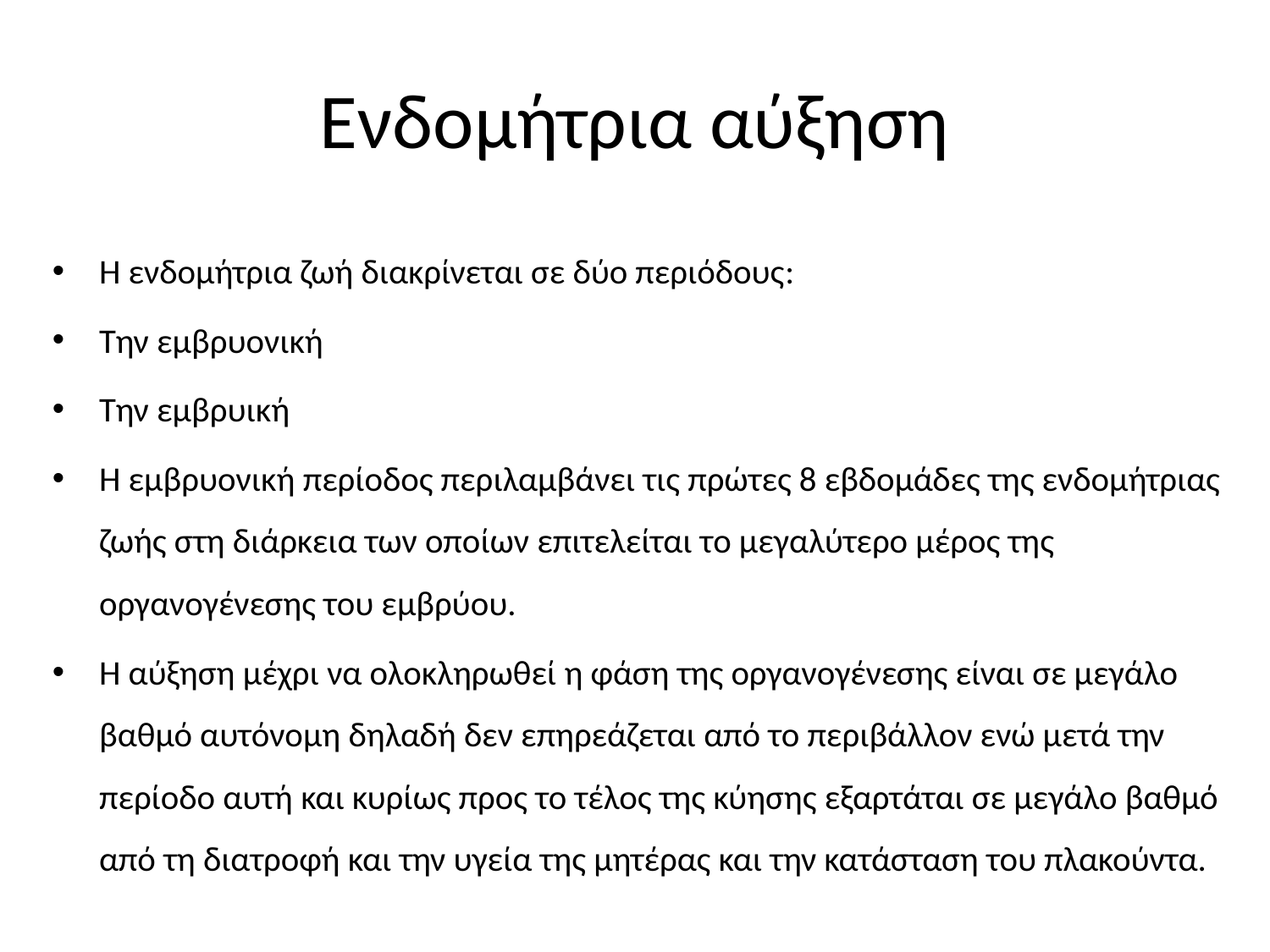

# Ενδομήτρια αύξηση
Η ενδομήτρια ζωή διακρίνεται σε δύο περιόδους:
Την εμβρυονική
Την εμβρυική
Η εμβρυονική περίοδος περιλαμβάνει τις πρώτες 8 εβδομάδες της ενδομήτριας ζωής στη διάρκεια των οποίων επιτελείται το μεγαλύτερο μέρος της οργανογένεσης του εμβρύου.
Η αύξηση μέχρι να ολοκληρωθεί η φάση της οργανογένεσης είναι σε μεγάλο βαθμό αυτόνομη δηλαδή δεν επηρεάζεται από το περιβάλλον ενώ μετά την περίοδο αυτή και κυρίως προς το τέλος της κύησης εξαρτάται σε μεγάλο βαθμό από τη διατροφή και την υγεία της μητέρας και την κατάσταση του πλακούντα.